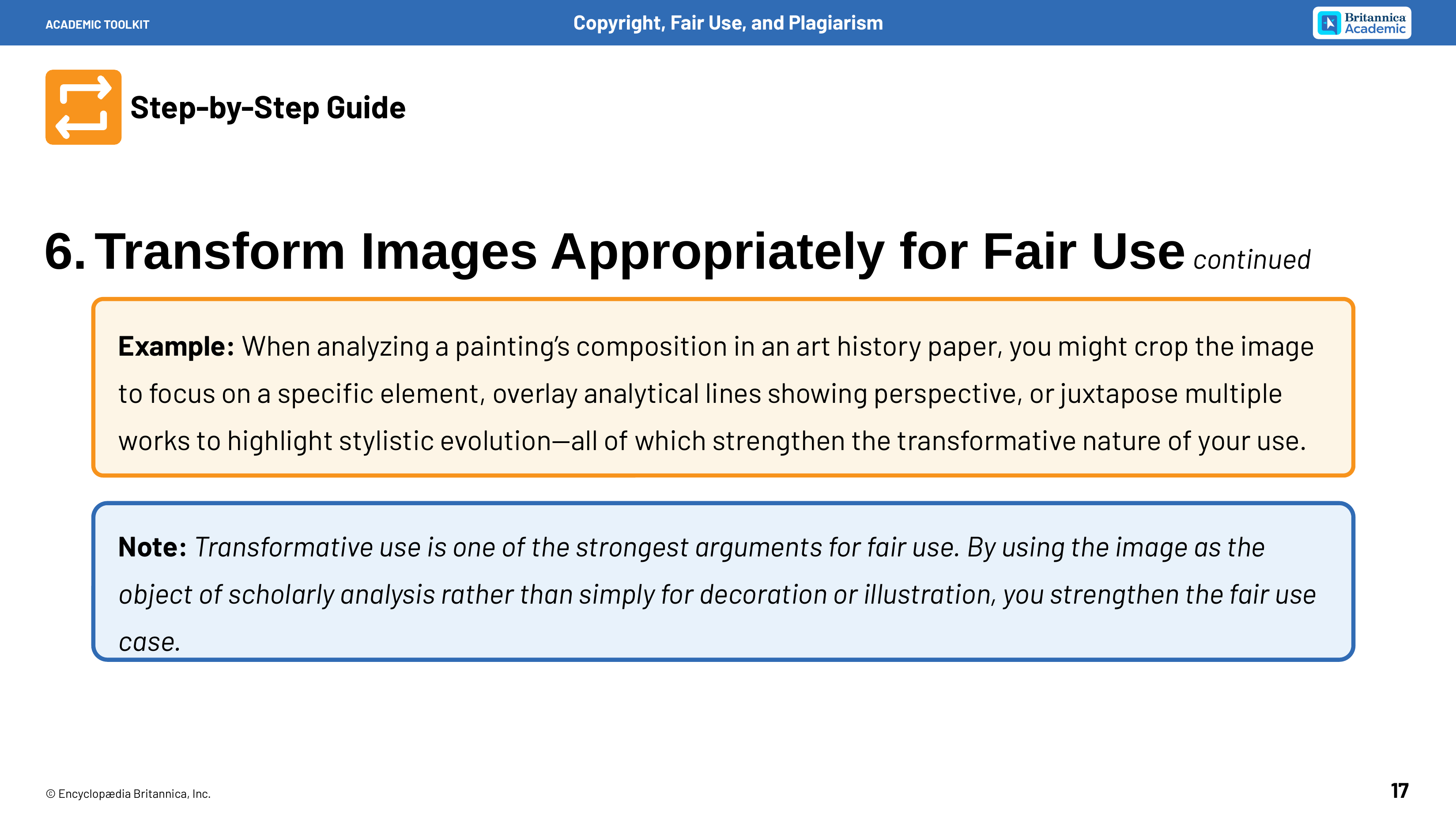

ACADEMIC TOOLKIT

Step-by-Step Guide
6.	Transform Images Appropriately for Fair Use continued

Example: When analyzing a painting’s composition in an art history paper, you might crop the image to focus on a specific element, overlay analytical lines showing perspective, or juxtapose multiple works to highlight stylistic evolution—all of which strengthen the transformative nature of your use.

Note: Transformative use is one of the strongest arguments for fair use. By using the image as the object of scholarly analysis rather than simply for decoration or illustration, you strengthen the fair use case.
17
© Encyclopædia Britannica, Inc.